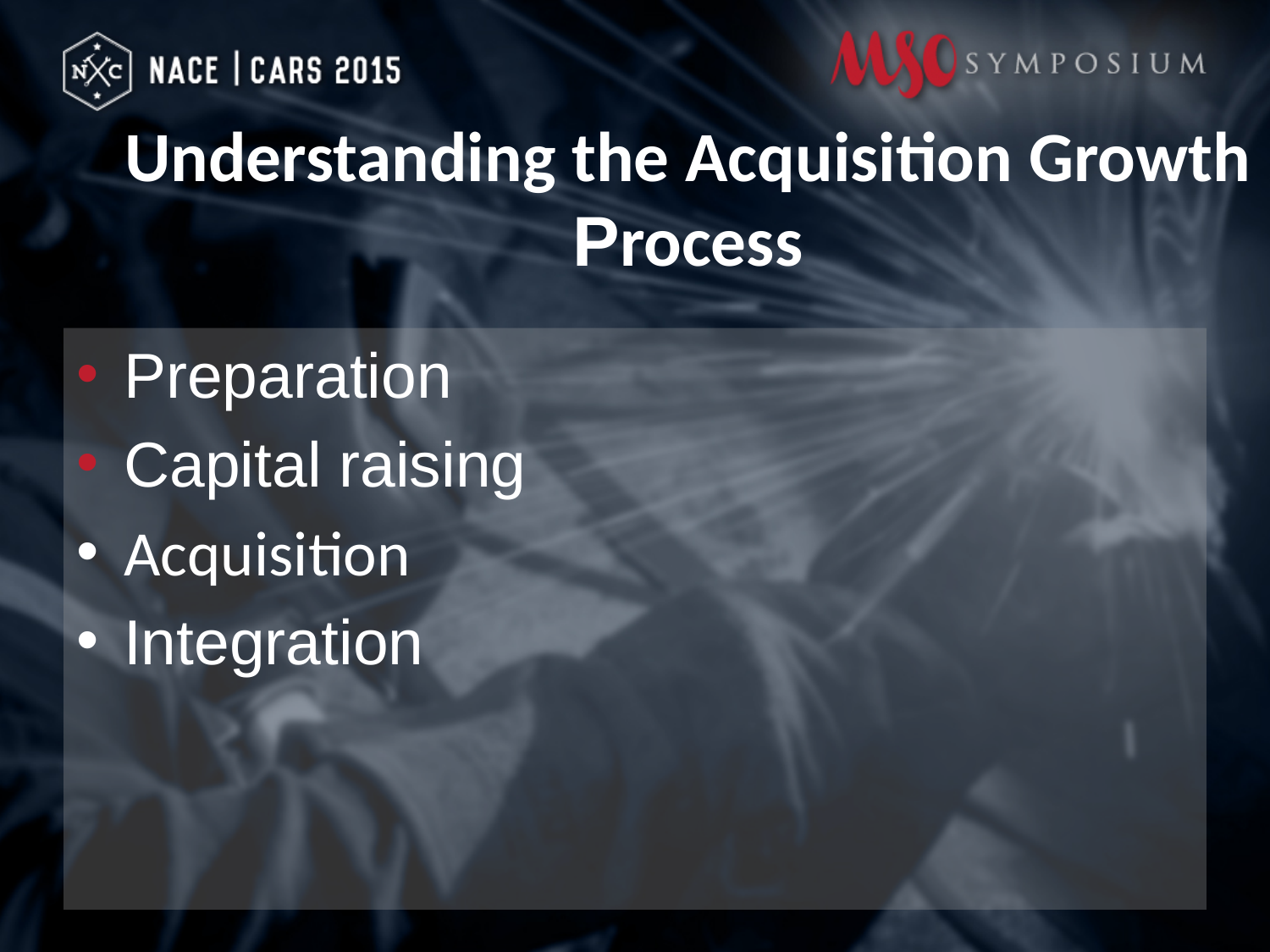

# Understanding the Acquisition Growth Process
Preparation
Capital raising
Acquisition
Integration